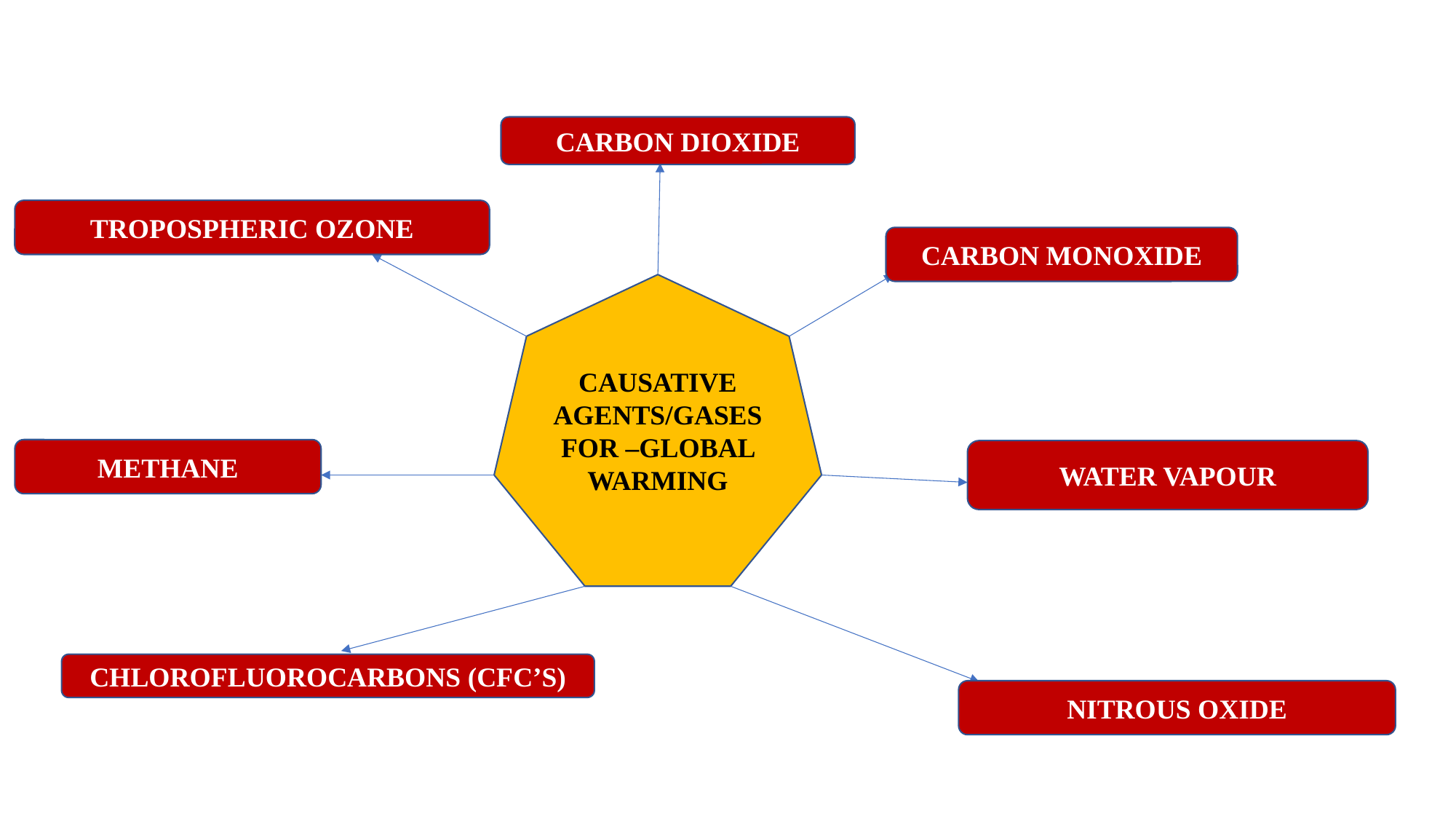

CARBON DIOXIDE
TROPOSPHERIC OZONE
CARBON MONOXIDE
CAUSATIVE AGENTS/GASES FOR –GLOBAL WARMING
METHANE
WATER VAPOUR
CHLOROFLUOROCARBONS (CFC’S)
NITROUS OXIDE